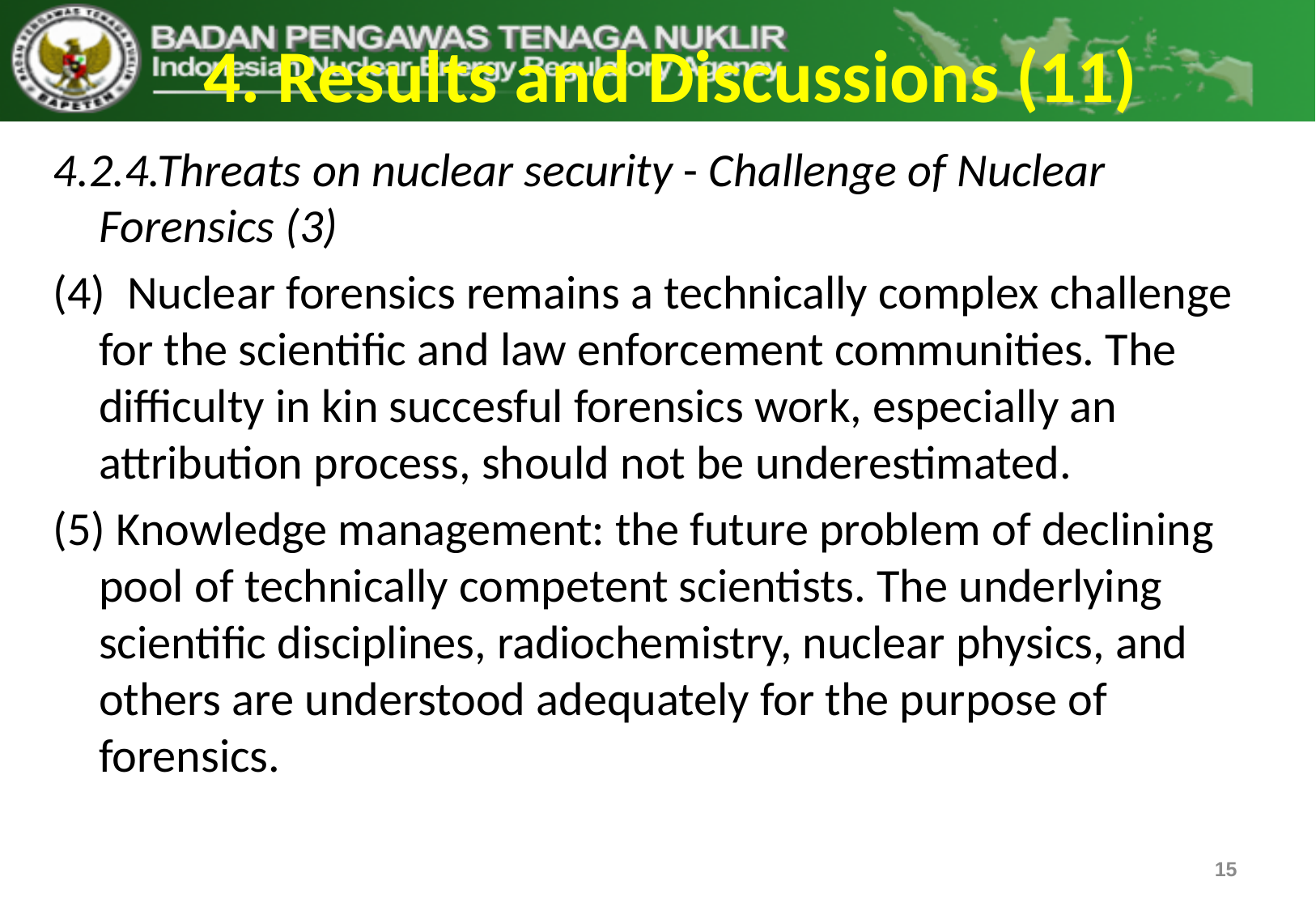

# 4. Results and Discussions (11)
4.2.4.Threats on nuclear security - Challenge of Nuclear Forensics (3)
(4)  Nuclear forensics remains a technically complex challenge for the scientific and law enforcement communities. The difficulty in kin succesful forensics work, especially an attribution process, should not be underestimated.
(5) Knowledge management: the future problem of declining pool of technically competent scientists. The underlying scientific disciplines, radiochemistry, nuclear physics, and others are understood adequately for the purpose of forensics.

15